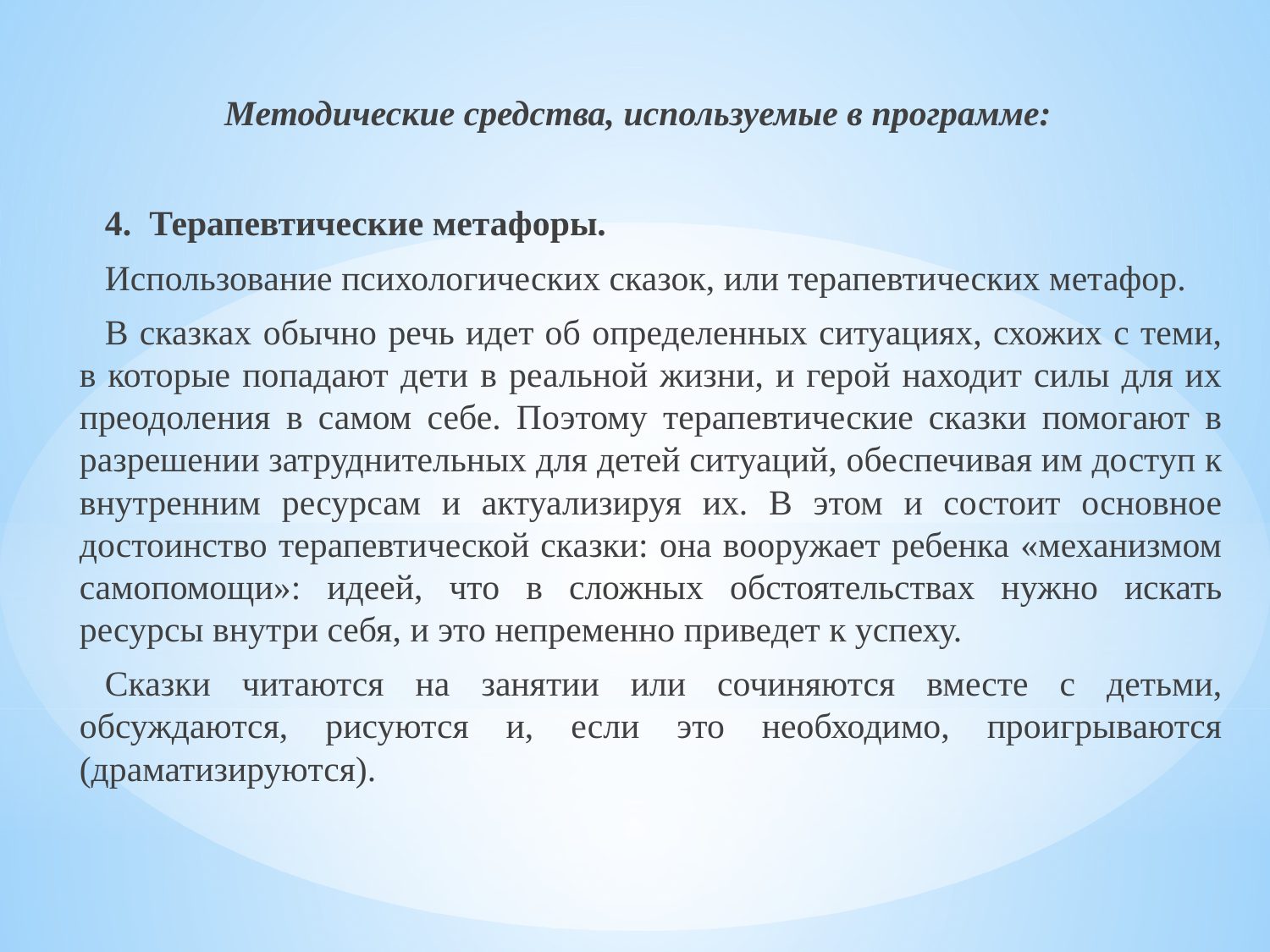

Методические средства, используемые в программе:

4.  Терапевтические метафоры.
Использование психологических сказок, или терапевтических метафор.
В сказках обычно речь идет об определенных ситуациях, схожих с теми, в которые попадают дети в реальной жизни, и герой находит силы для их преодоления в самом себе. Поэтому терапевтические сказки помогают в разрешении затруднительных для детей ситуаций, обеспечивая им доступ к внутренним ресурсам и актуализируя их. В этом и состоит основное достоинство терапевтической сказки: она вооружает ребенка «механизмом самопомощи»: идеей, что в сложных обстоятельствах нужно искать ресурсы внутри себя, и это непременно приведет к успеху.
Сказки читаются на занятии или сочиняются вместе с детьми, обсуждаются, рисуются и, если это необходимо, проигрываются (драматизируются).